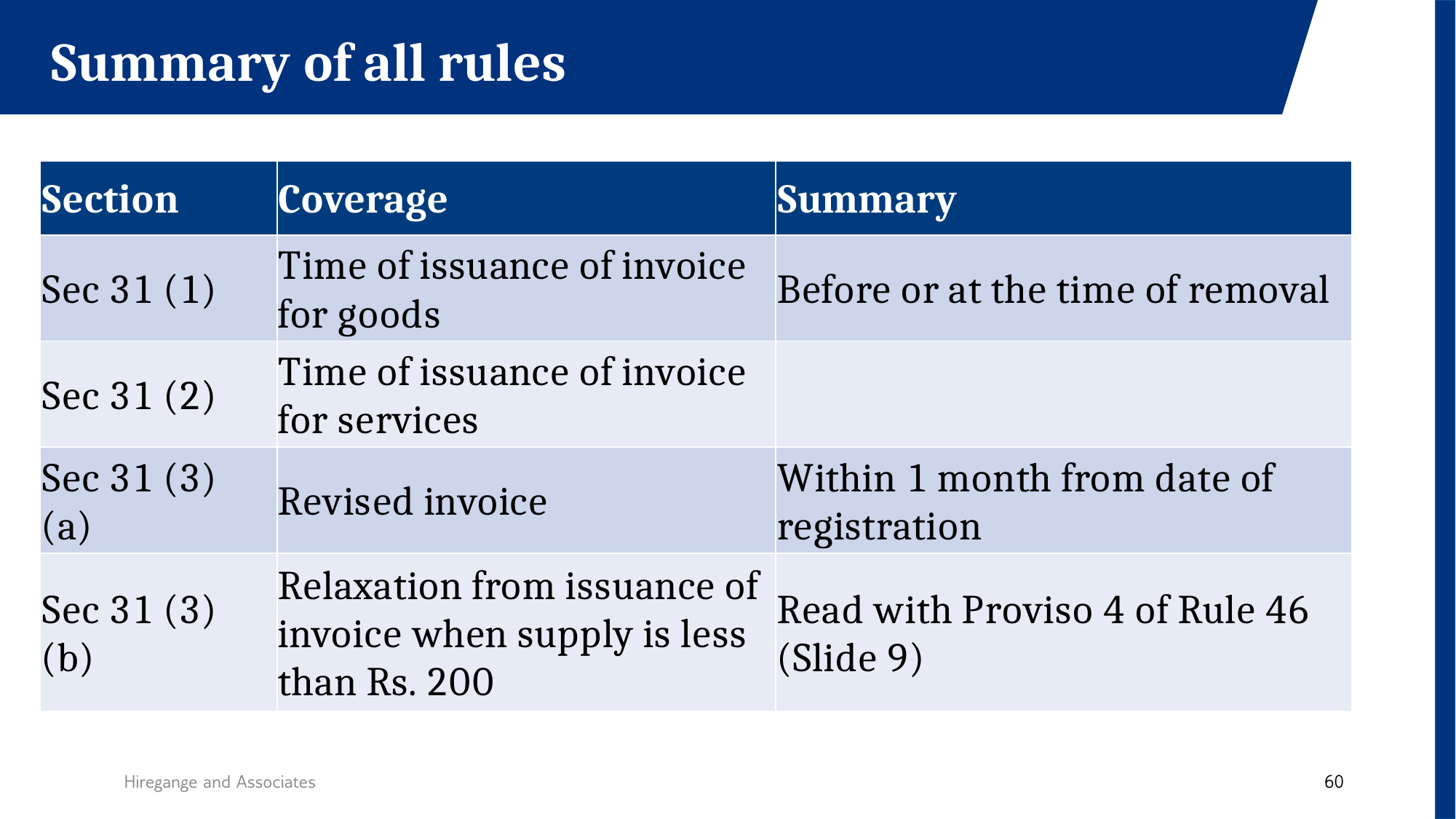

Summary of all rules
| Section | Coverage | Summary |
| --- | --- | --- |
| Sec 31 (1) | Time of issuance of invoice for goods | Before or at the time of removal |
| Sec 31 (2) | Time of issuance of invoice for services |  |
| Sec 31 (3) (a) | Revised invoice | Within 1 month from date of registration |
| Sec 31 (3) (b) | Relaxation from issuance of invoice when supply is less than Rs. 200 | Read with Proviso 4 of Rule 46 (Slide 9) |
Hiregange and Associates
60